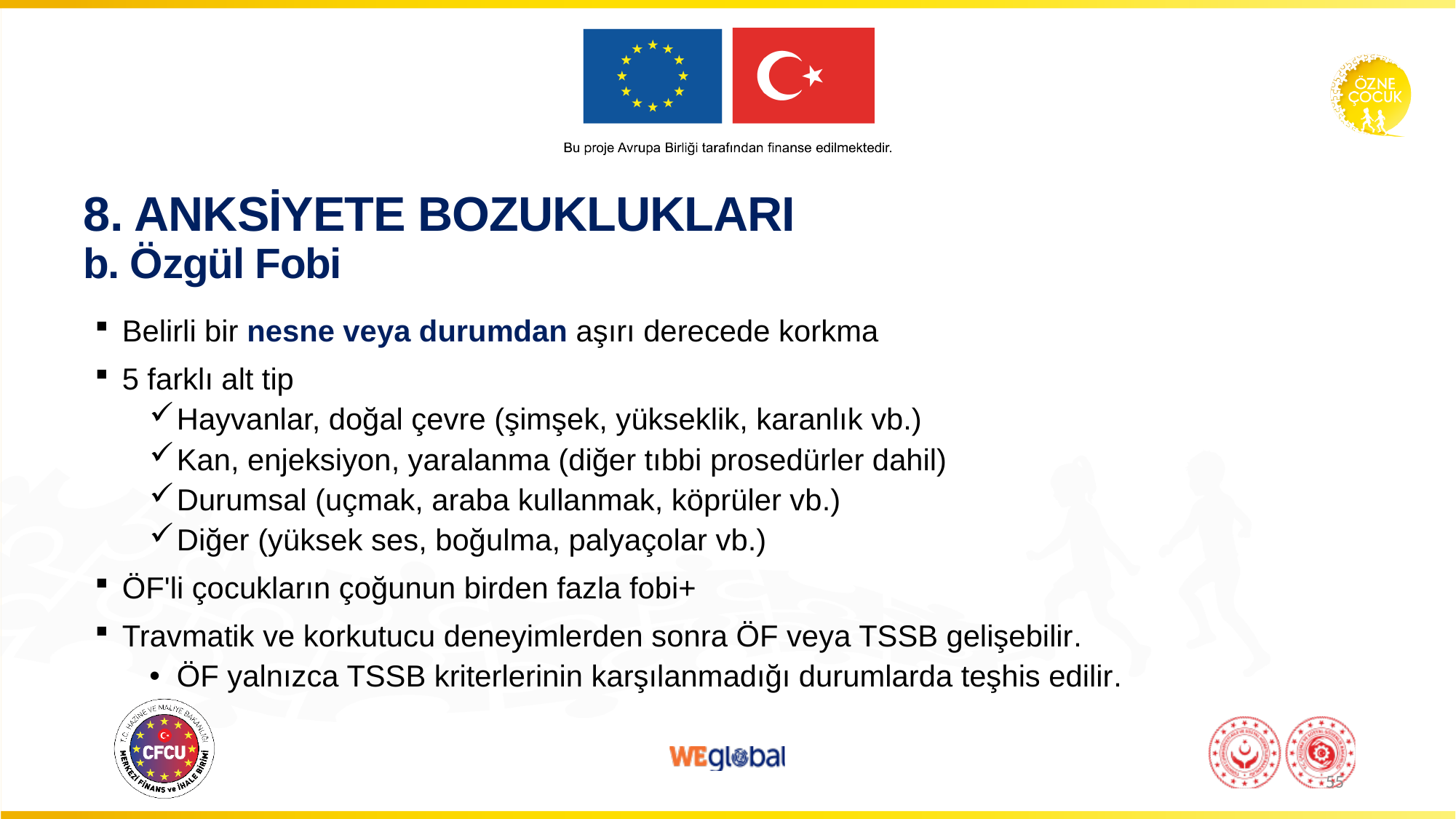

# 8. ANKSİYETE BOZUKLUKLARI b. Özgül Fobi
Belirli bir nesne veya durumdan aşırı derecede korkma
5 farklı alt tip
Hayvanlar, doğal çevre (şimşek, yükseklik, karanlık vb.)
Kan, enjeksiyon, yaralanma (diğer tıbbi prosedürler dahil)
Durumsal (uçmak, araba kullanmak, köprüler vb.)
Diğer (yüksek ses, boğulma, palyaçolar vb.)
ÖF'li çocukların çoğunun birden fazla fobi+
Travmatik ve korkutucu deneyimlerden sonra ÖF veya TSSB gelişebilir.
ÖF yalnızca TSSB kriterlerinin karşılanmadığı durumlarda teşhis edilir.

55